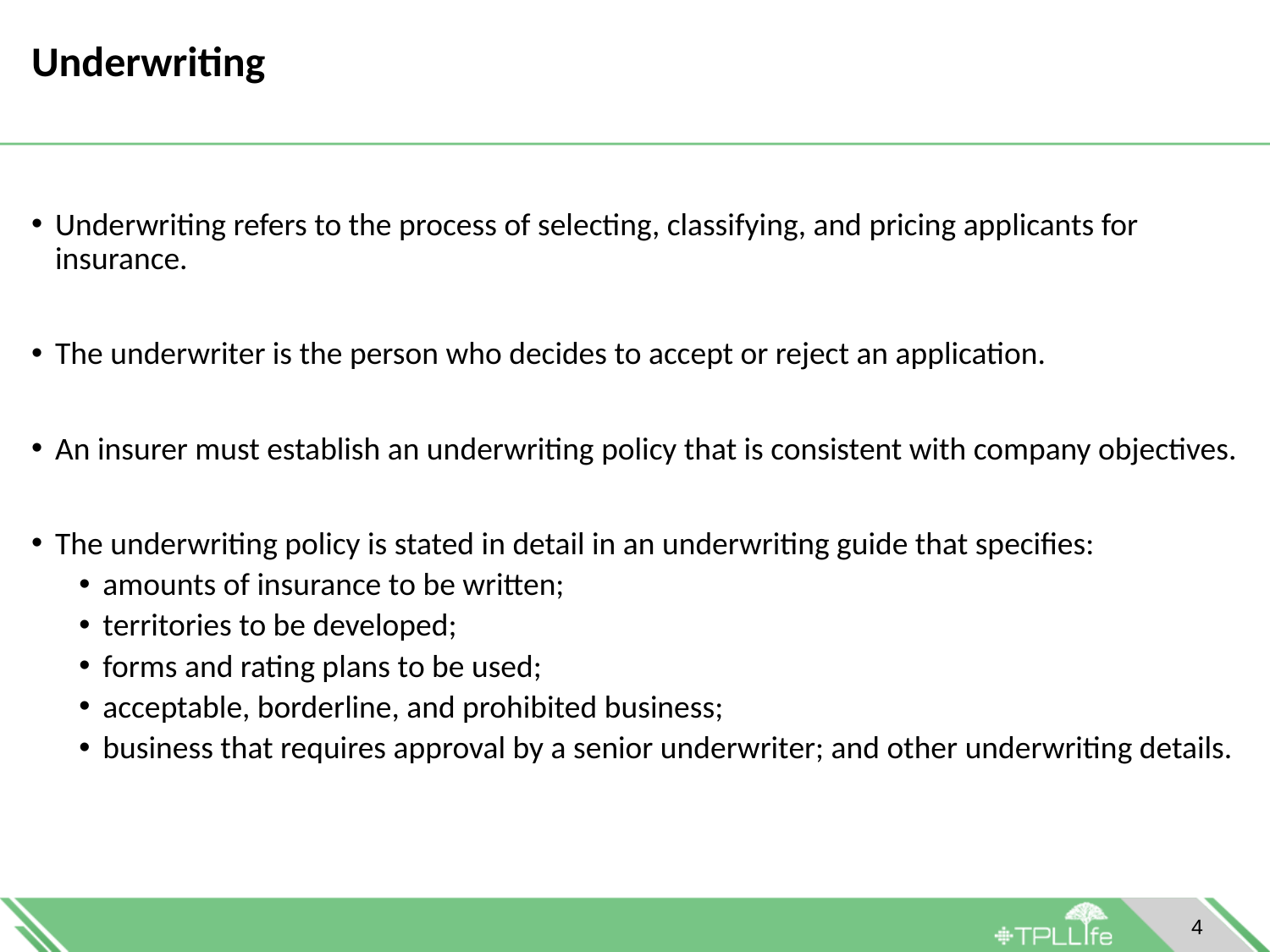

# Underwriting

Underwriting refers to the process of selecting, classifying, and pricing applicants for insurance.

The underwriter is the person who decides to accept or reject an application.

An insurer must establish an underwriting policy that is consistent with company objectives.

The underwriting policy is stated in detail in an underwriting guide that specifies:
amounts of insurance to be written;
territories to be developed;
forms and rating plans to be used;
acceptable, borderline, and prohibited business;
business that requires approval by a senior underwriter; and other underwriting details.
4